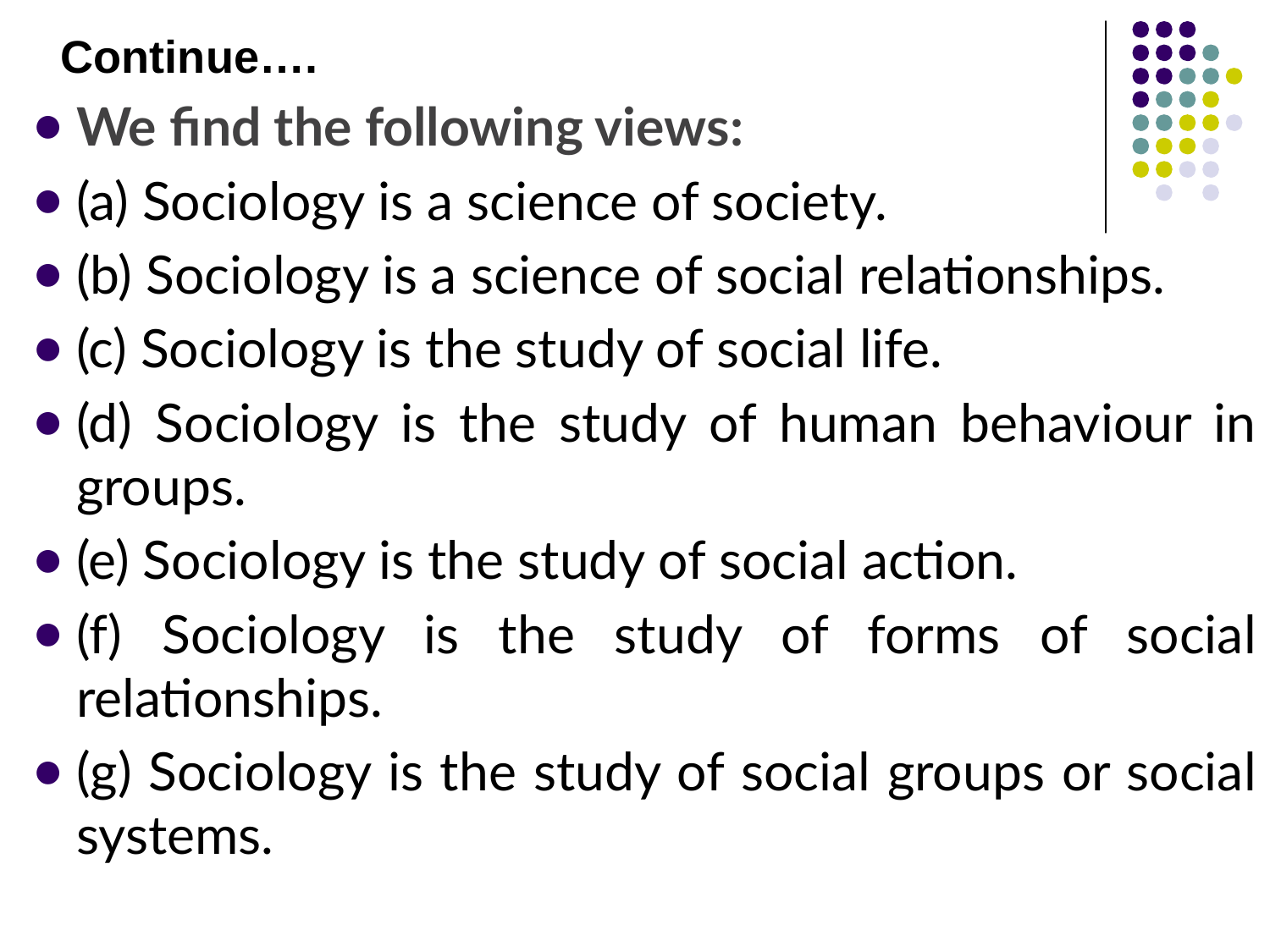

Continue….
We find the following views:
(a) Sociology is a science of society.
(b) Sociology is a science of social relationships.
(c) Sociology is the study of social life.
(d) Sociology is the study of human behaviour in groups.
(e) Sociology is the study of social action.
(f) Sociology is the study of forms of social relationships.
(g) Sociology is the study of social groups or social systems.